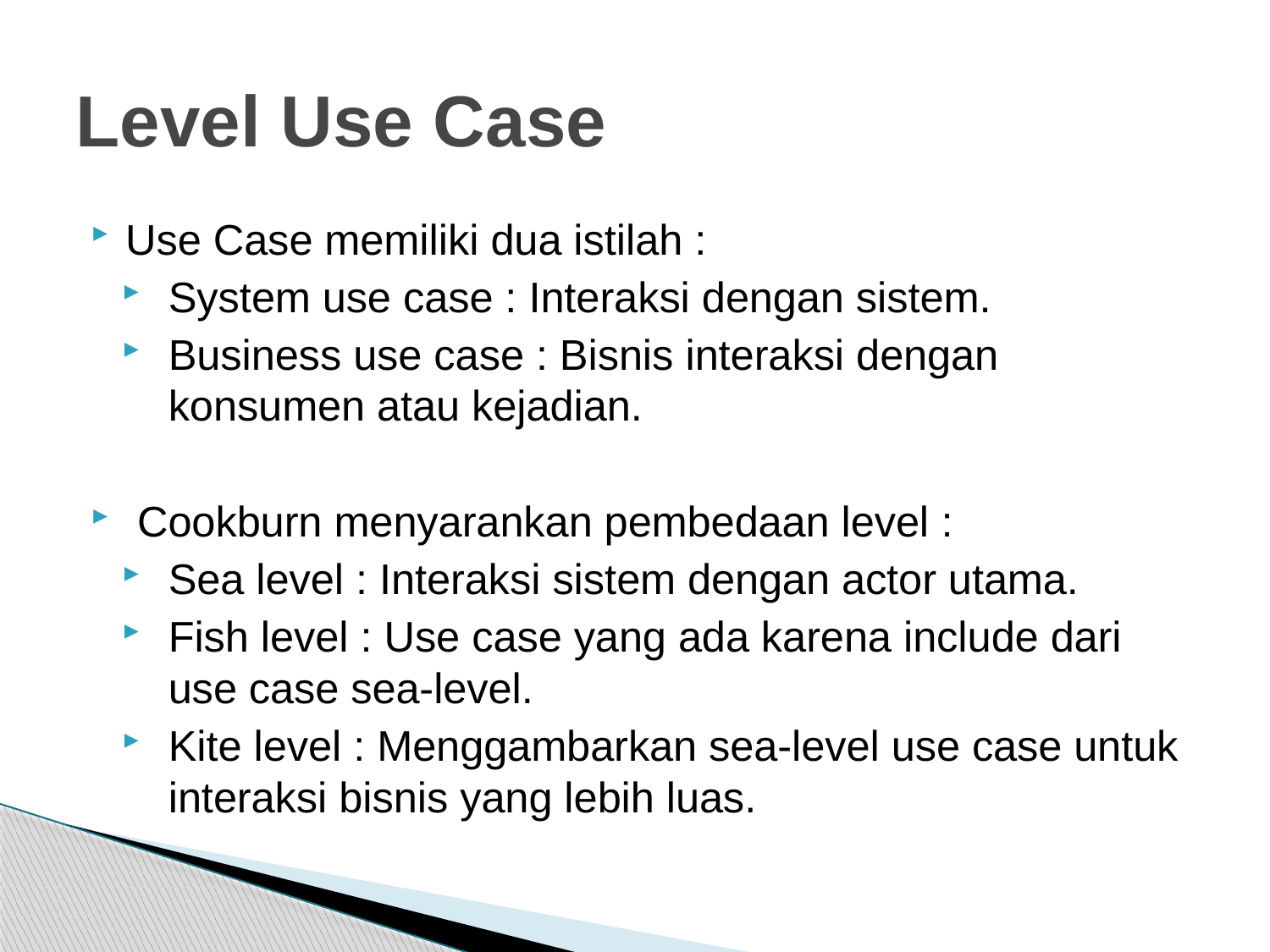

# Level Use Case
Use Case memiliki dua istilah :
System use case : Interaksi dengan sistem.
Business use case : Bisnis interaksi dengan konsumen atau kejadian.

 Cookburn menyarankan pembedaan level :
Sea level : Interaksi sistem dengan actor utama.
Fish level : Use case yang ada karena include dari use case sea-level.
Kite level : Menggambarkan sea-level use case untuk interaksi bisnis yang lebih luas.